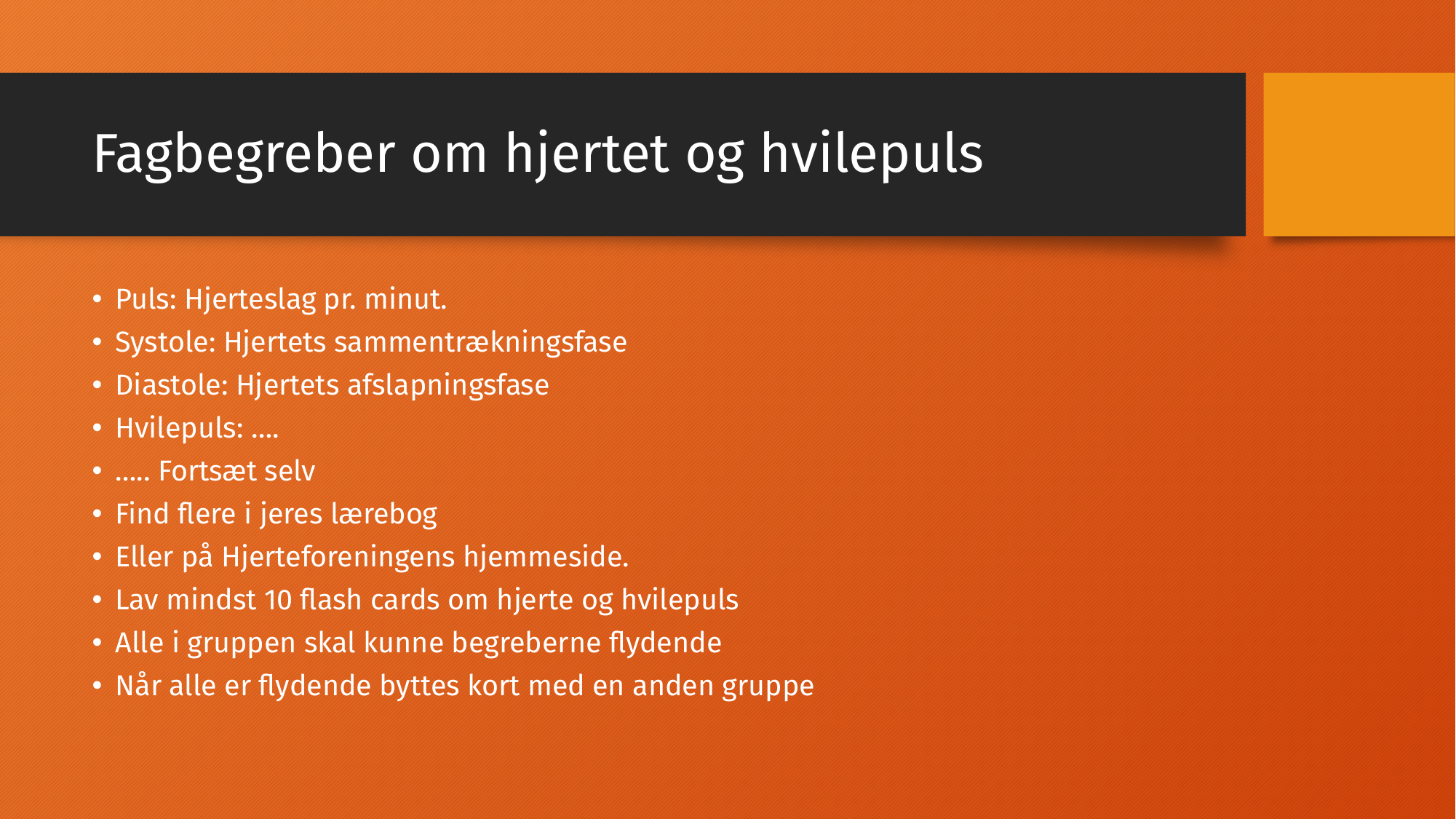

# Fagbegreber om hjertet og hvilepuls
Puls: Hjerteslag pr. minut.
Systole: Hjertets sammentrækningsfase
Diastole: Hjertets afslapningsfase
Hvilepuls: ….
….. Fortsæt selv
Find flere i jeres lærebog
Eller på Hjerteforeningens hjemmeside.
Lav mindst 10 flash cards om hjerte og hvilepuls
Alle i gruppen skal kunne begreberne flydende
Når alle er flydende byttes kort med en anden gruppe